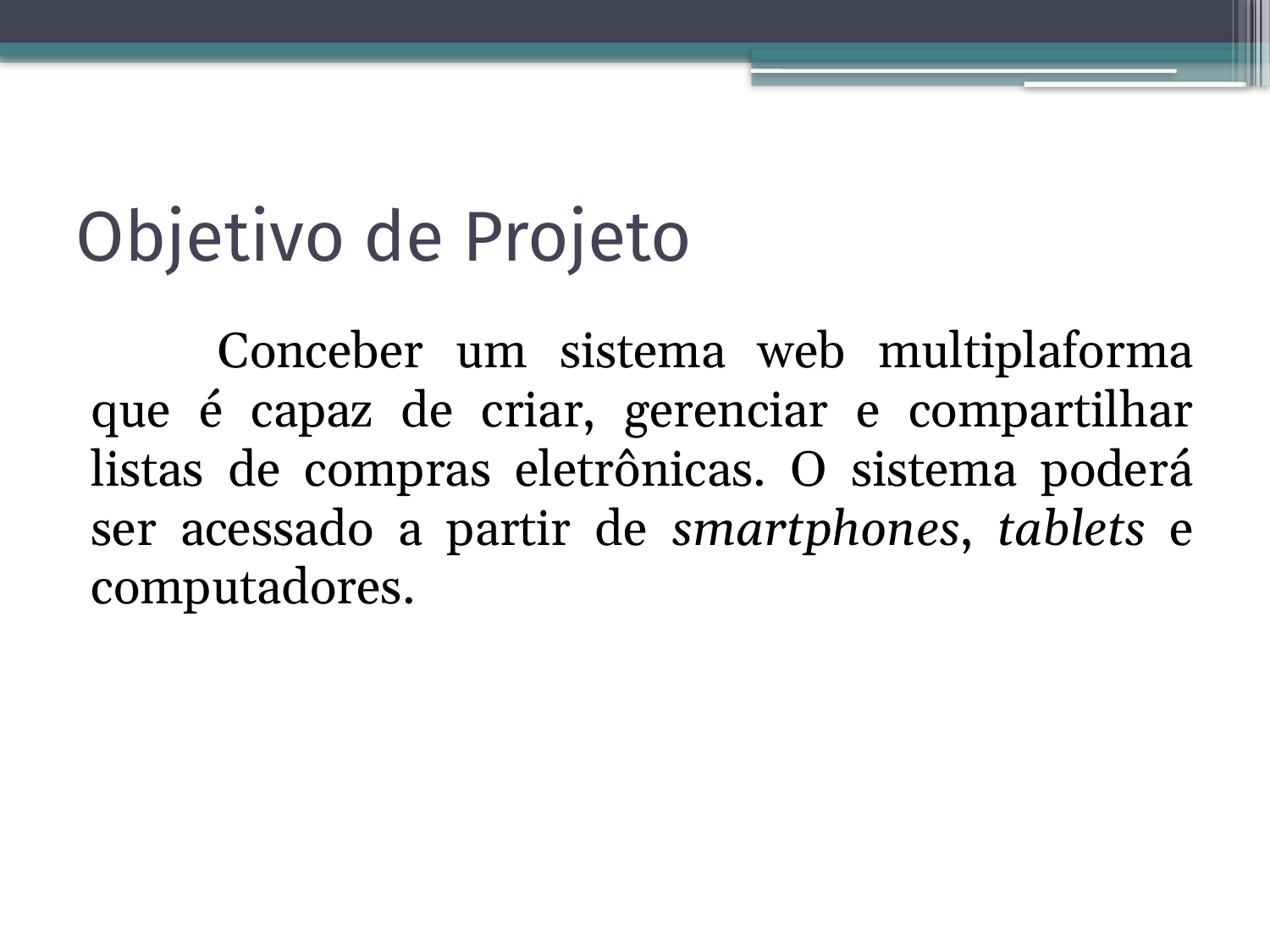

# Objetivo de Projeto
	Conceber um sistema web multiplaforma que é capaz de criar, gerenciar e compartilhar listas de compras eletrônicas. O sistema poderá ser acessado a partir de smartphones, tablets e computadores.